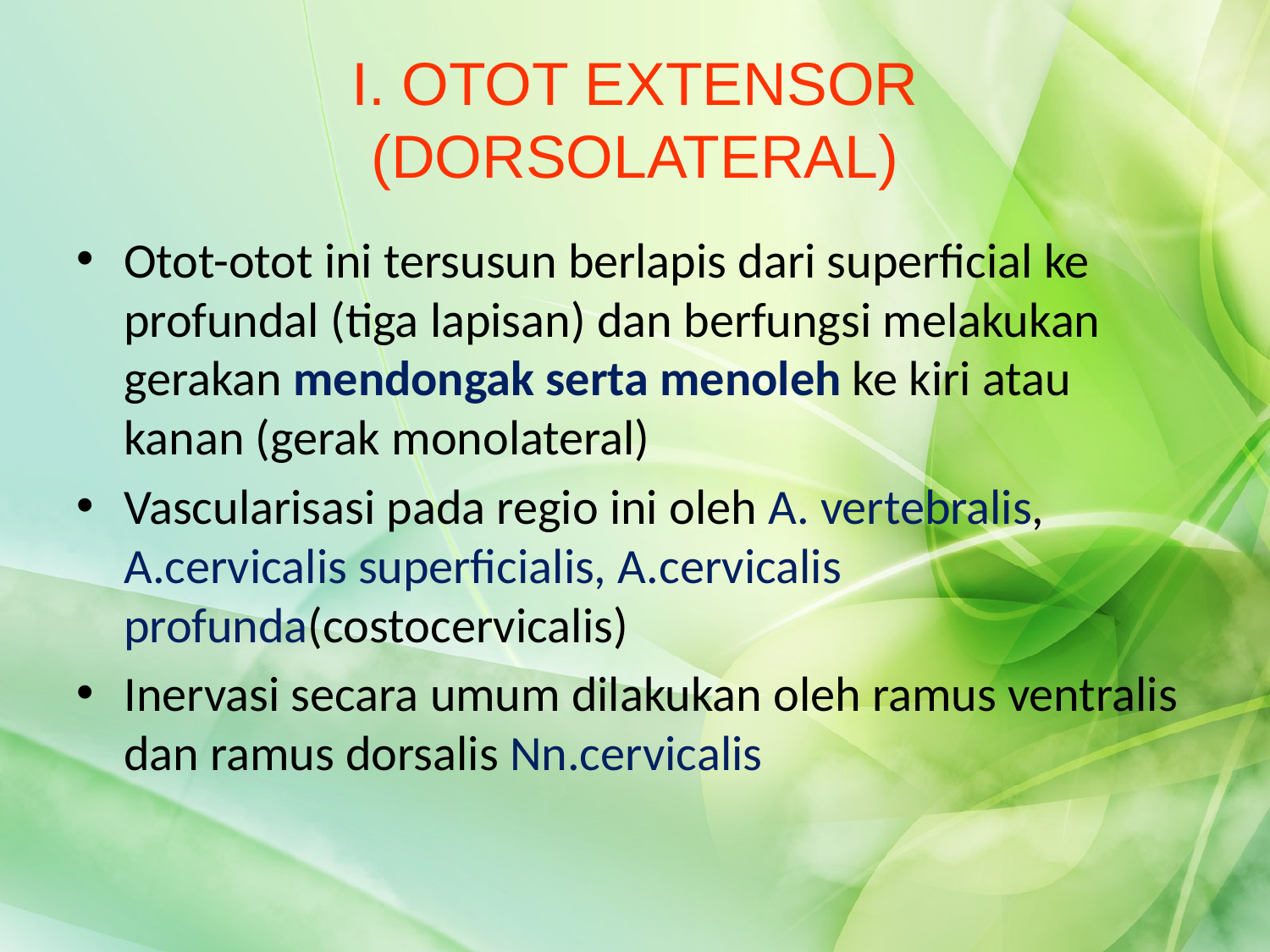

# I. OTOT EXTENSOR (DORSOLATERAL)
Otot-otot ini tersusun berlapis dari superficial ke profundal (tiga lapisan) dan berfungsi melakukan gerakan mendongak serta menoleh ke kiri atau kanan (gerak monolateral)
Vascularisasi pada regio ini oleh A. vertebralis, A.cervicalis superficialis, A.cervicalis profunda(costocervicalis)
Inervasi secara umum dilakukan oleh ramus ventralis dan ramus dorsalis Nn.cervicalis